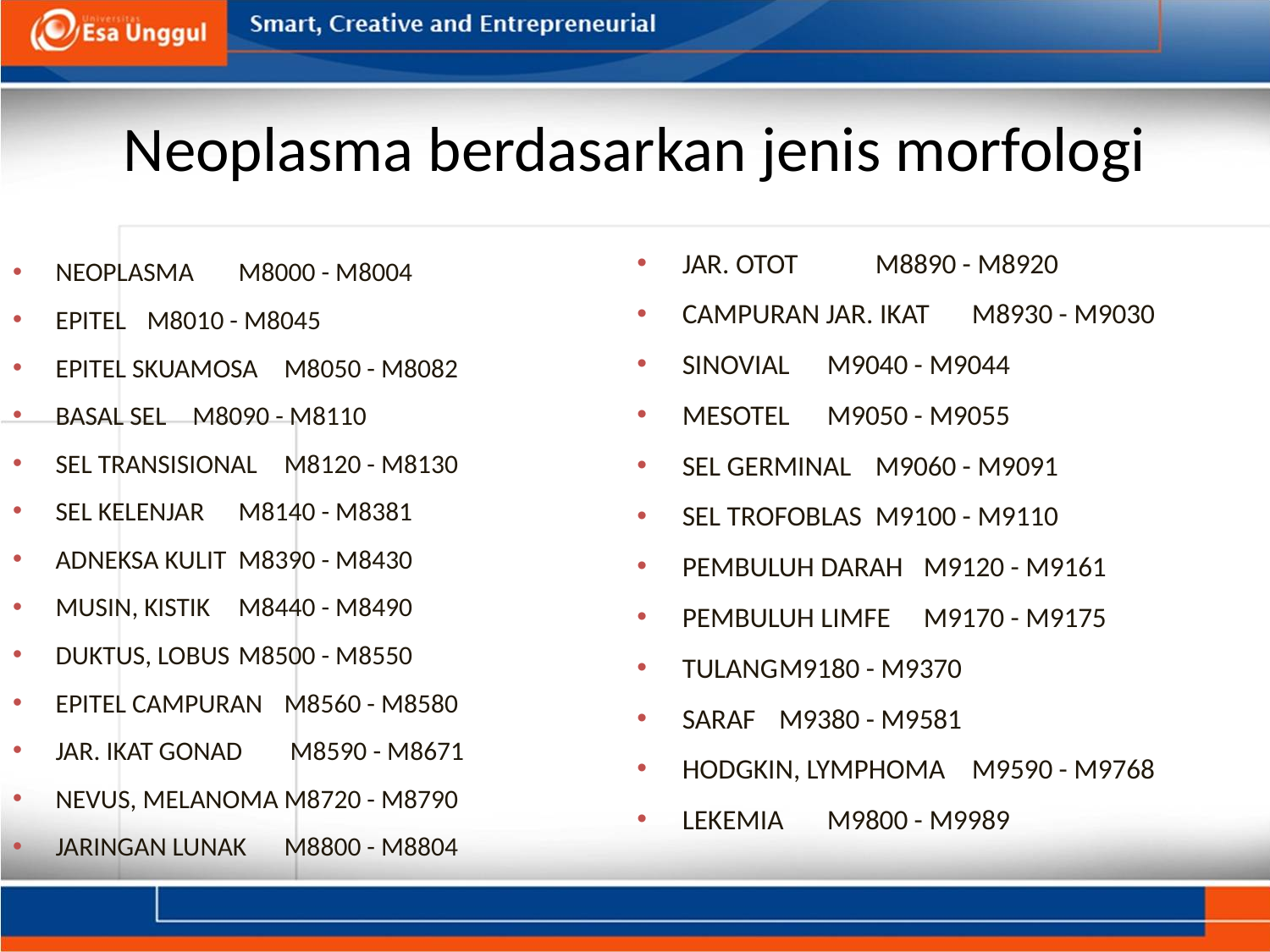

# Neoplasma berdasarkan jenis morfologi
JAR. OTOT	       	M8890 - M8920
CAMPURAN JAR. IKAT	M8930 - M9030
SINOVIAL		M9040 - M9044
MESOTEL		M9050 - M9055
SEL GERMINAL		M9060 - M9091
SEL TROFOBLAS		M9100 - M9110
PEMBULUH DARAH 	M9120 - M9161
PEMBULUH LIMFE	M9170 - M9175
TULANG		M9180 - M9370
SARAF			M9380 - M9581
HODGKIN, LYMPHOMA	M9590 - M9768
LEKEMIA		M9800 - M9989

NEOPLASMA		M8000 - M8004
EPITEL			M8010 - M8045
EPITEL SKUAMOSA 	M8050 - M8082
BASAL SEL		M8090 - M8110
SEL TRANSISIONAL 	M8120 - M8130
SEL KELENJAR		M8140 - M8381
ADNEKSA KULIT		M8390 - M8430
MUSIN, KISTIK		M8440 - M8490
DUKTUS, LOBUS		M8500 - M8550
EPITEL CAMPURAN 	M8560 - M8580
JAR. IKAT GONAD	 M8590 - M8671
NEVUS, MELANOMA	M8720 - M8790
JARINGAN LUNAK	M8800 - M8804